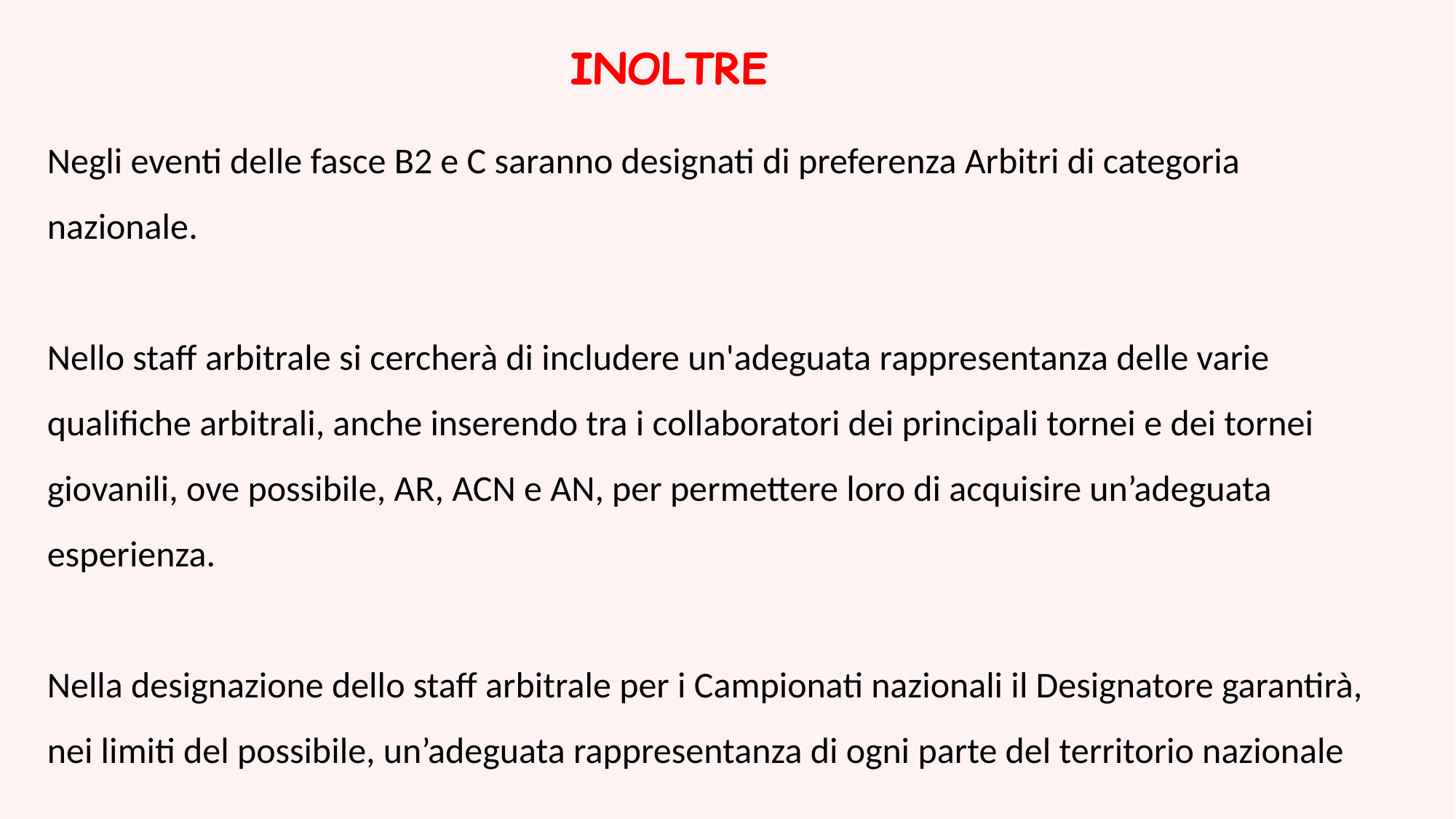

INOLTRE
Negli eventi delle fasce B2 e C saranno designati di preferenza Arbitri di categoria nazionale.

Nello staff arbitrale si cercherà di includere un'adeguata rappresentanza delle varie qualifiche arbitrali, anche inserendo tra i collaboratori dei principali tornei e dei tornei giovanili, ove possibile, AR, ACN e AN, per permettere loro di acquisire un’adeguata esperienza.

Nella designazione dello staff arbitrale per i Campionati nazionali il Designatore garantirà, nei limiti del possibile, un’adeguata rappresentanza di ogni parte del territorio nazionale